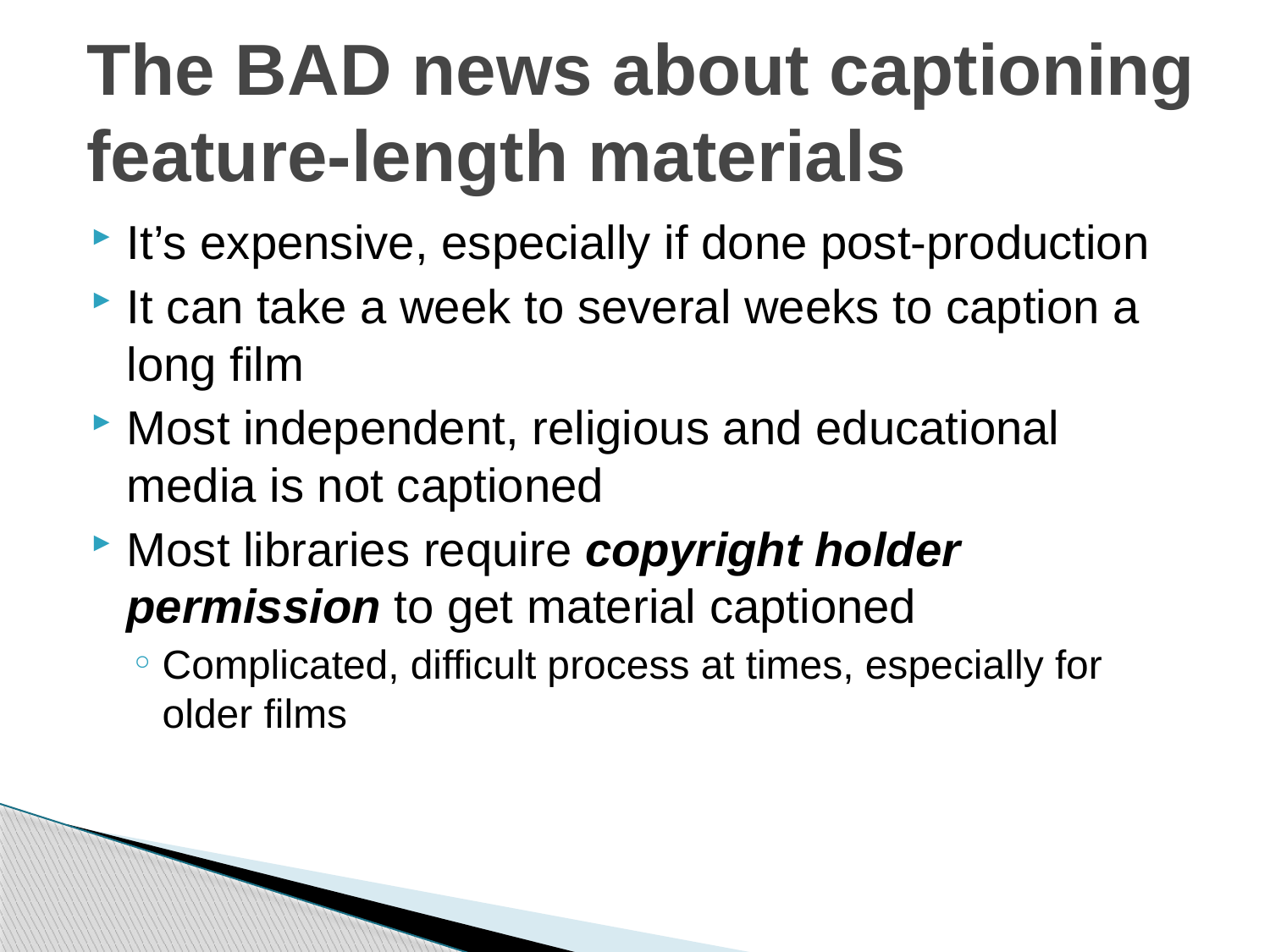

# The BAD news about captioning feature-length materials
It’s expensive, especially if done post-production
It can take a week to several weeks to caption a long film
Most independent, religious and educational media is not captioned
Most libraries require copyright holder permission to get material captioned
Complicated, difficult process at times, especially for older films